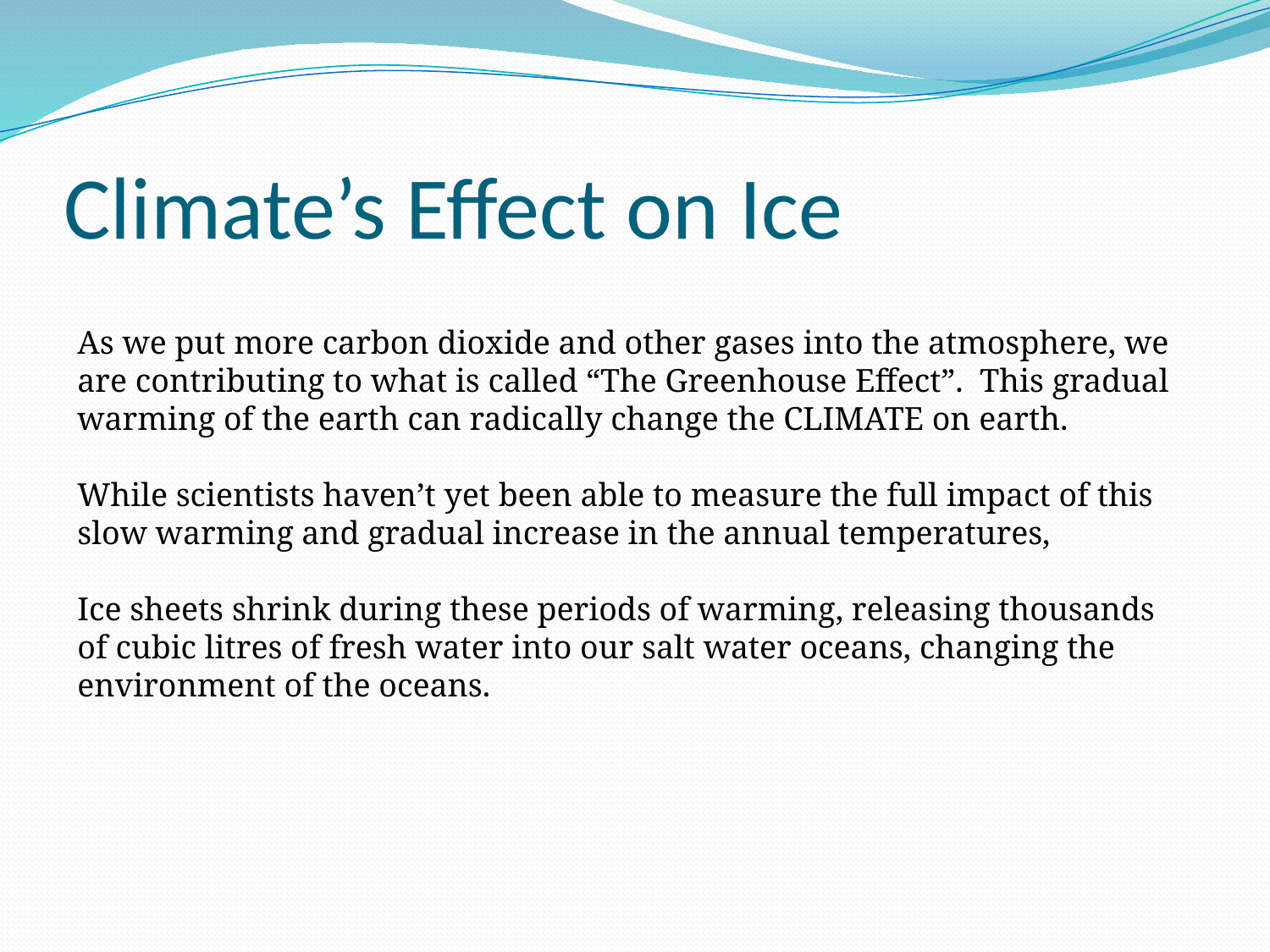

# Climate’s Effect on Ice
As we put more carbon dioxide and other gases into the atmosphere, we are contributing to what is called “The Greenhouse Effect”.  This gradual warming of the earth can radically change the CLIMATE on earth.

While scientists haven’t yet been able to measure the full impact of this slow warming and gradual increase in the annual temperatures,

Ice sheets shrink during these periods of warming, releasing thousands of cubic litres of fresh water into our salt water oceans, changing the environment of the oceans.